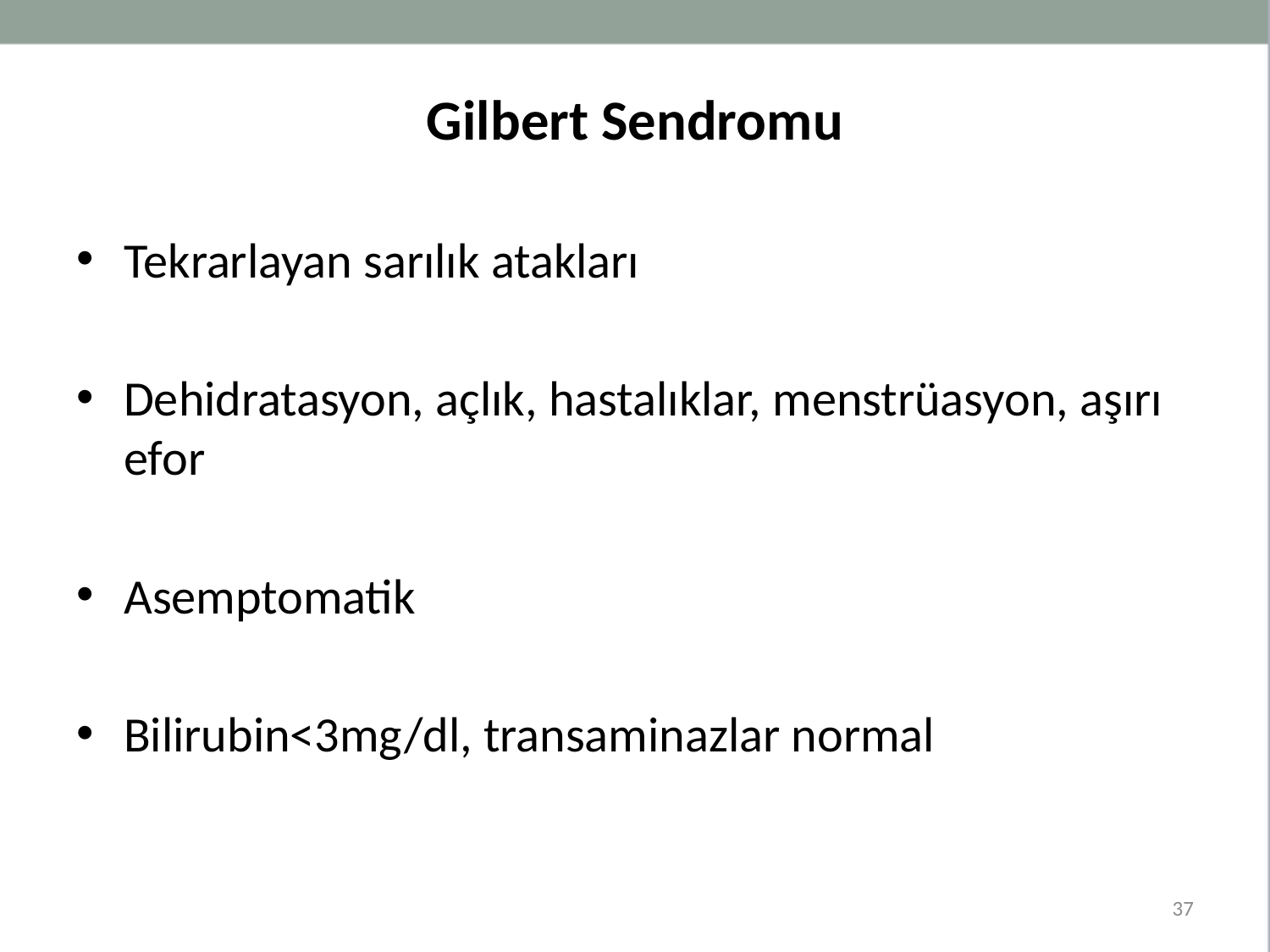

# Gilbert Sendromu
Tekrarlayan sarılık atakları

Dehidratasyon, açlık, hastalıklar, menstrüasyon, aşırı efor

Asemptomatik

Bilirubin<3mg/dl, transaminazlar normal
37